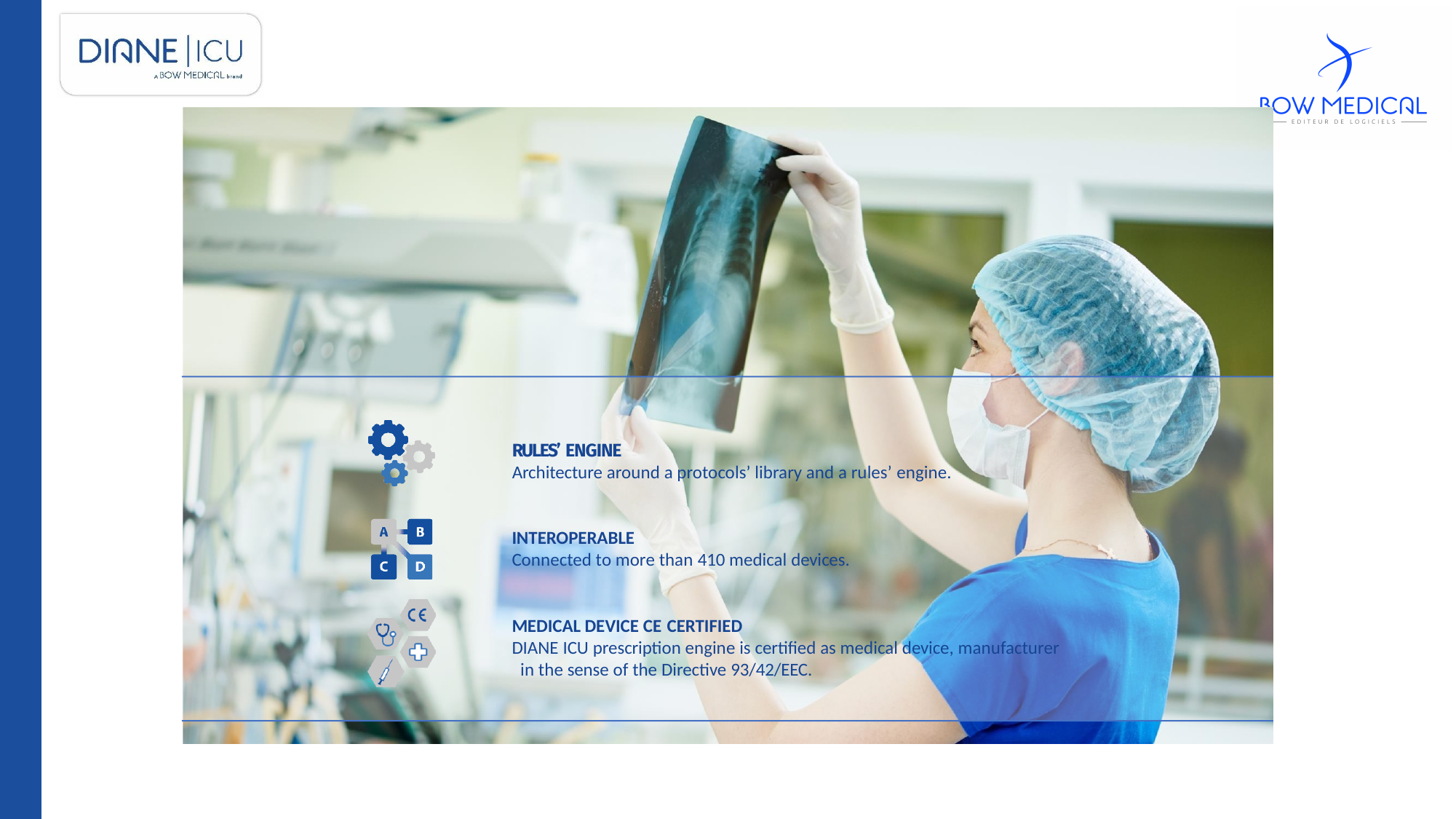

RULES’ ENGINE
Architecture around a protocols’ library and a rules’ engine.

INTEROPERABLE
Connected to more than 410 medical devices.

MEDICAL DEVICE CE CERTIFIED
DIANE ICU prescription engine is certified as medical device, manufacturer  in the sense of the Directive 93/42/EEC.